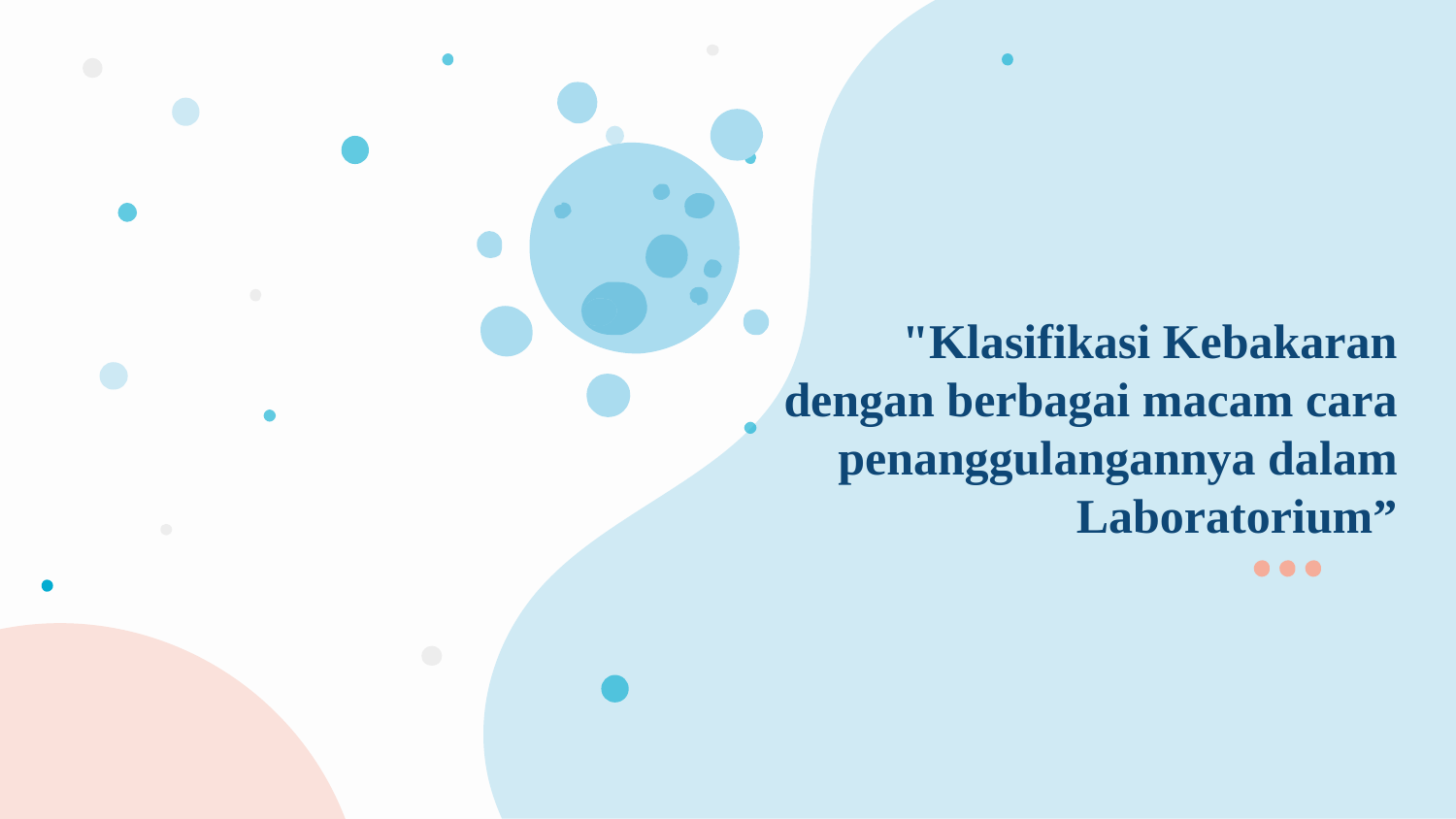

# "Klasifikasi Kebakaran dengan berbagai macam cara penanggulangannya dalam Laboratorium”